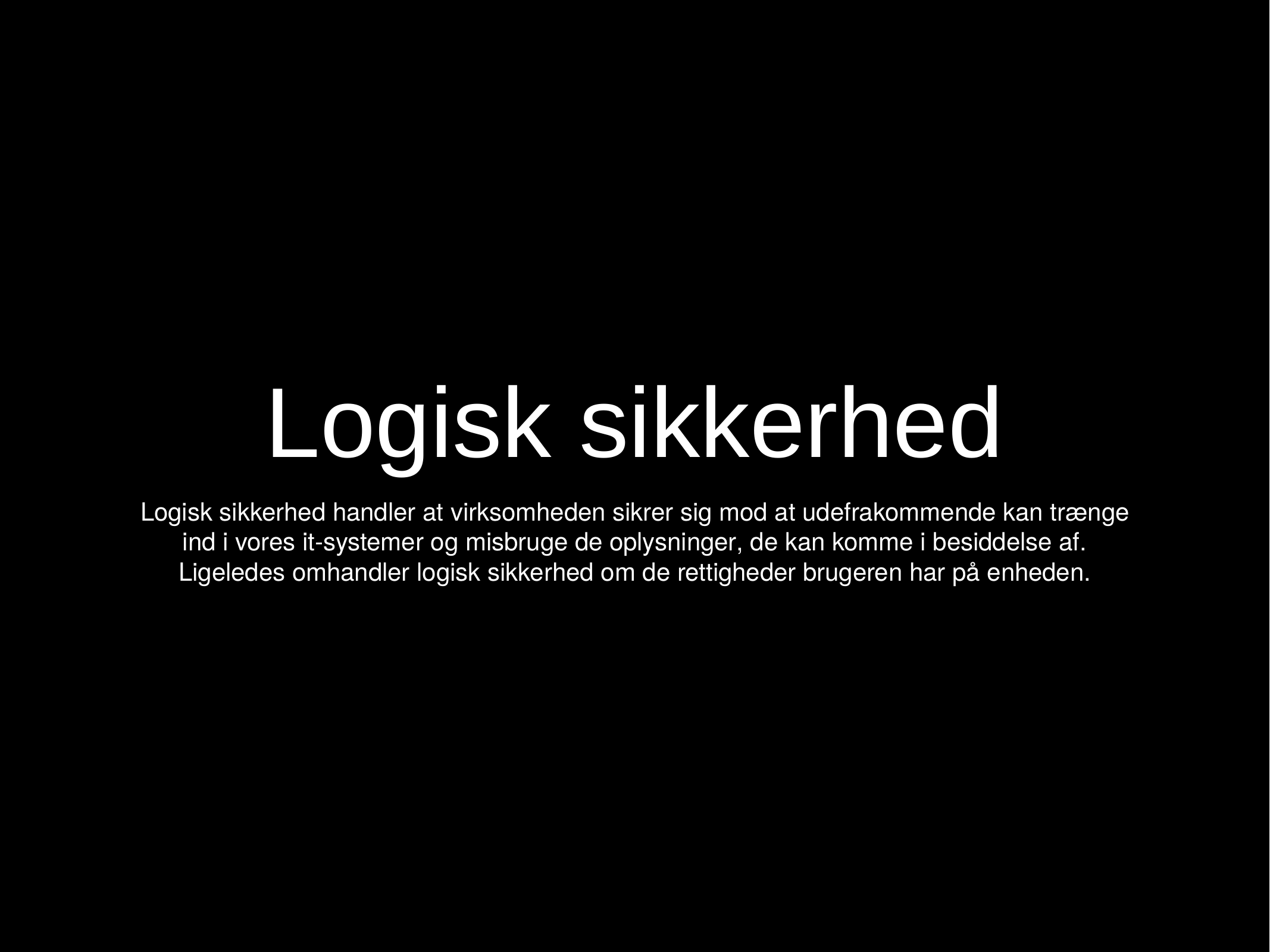

# Logisk sikkerhed
Logisk sikkerhed handler at virksomheden sikrer sig mod at udefrakommende kan trænge ind i vores it-systemer og misbruge de oplysninger, de kan komme i besiddelse af. Ligeledes omhandler logisk sikkerhed om de rettigheder brugeren har på enheden.